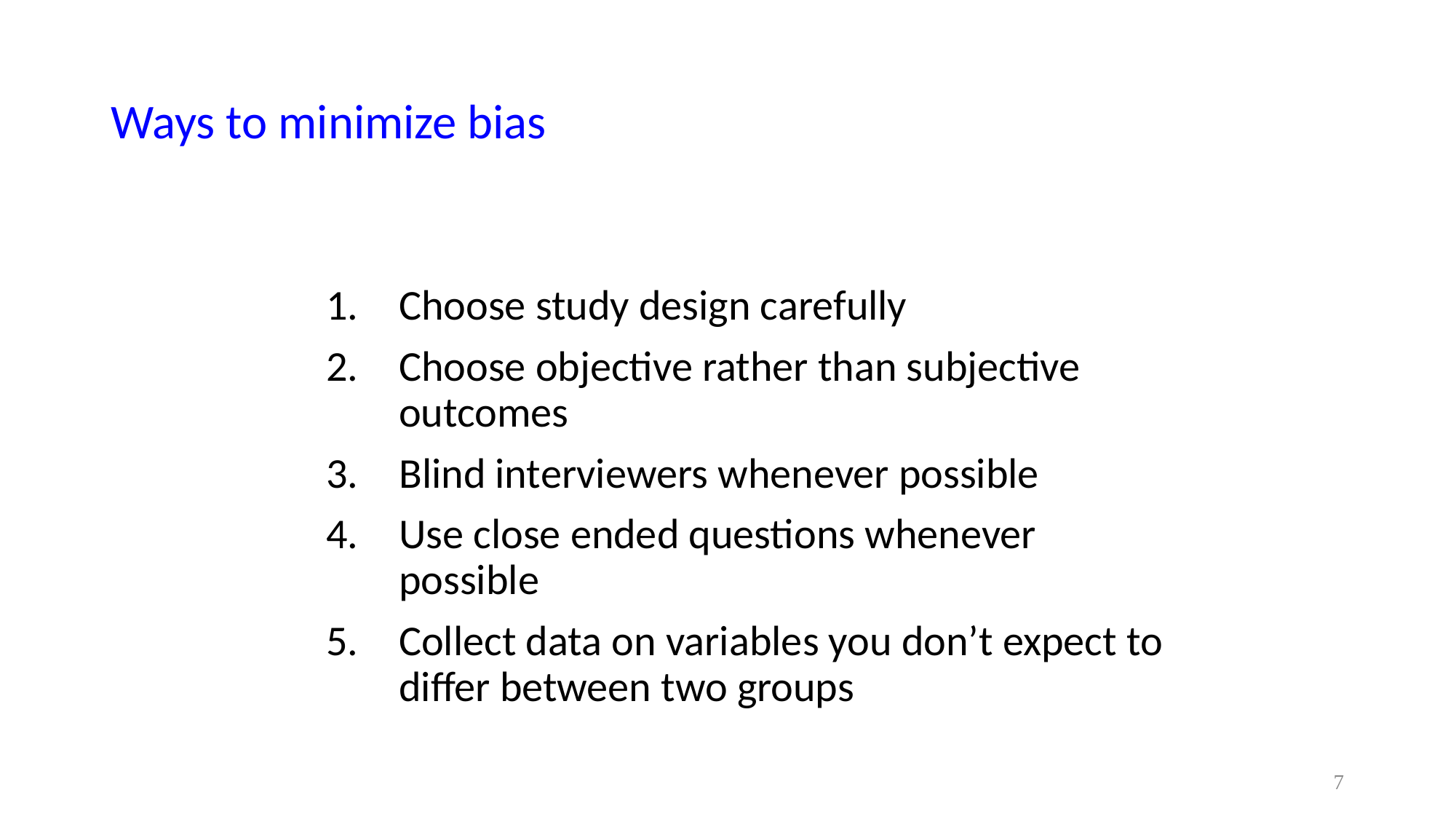

# Ways to minimize bias
Choose study design carefully
Choose objective rather than subjective outcomes
Blind interviewers whenever possible
Use close ended questions whenever possible
Collect data on variables you don’t expect to differ between two groups
7